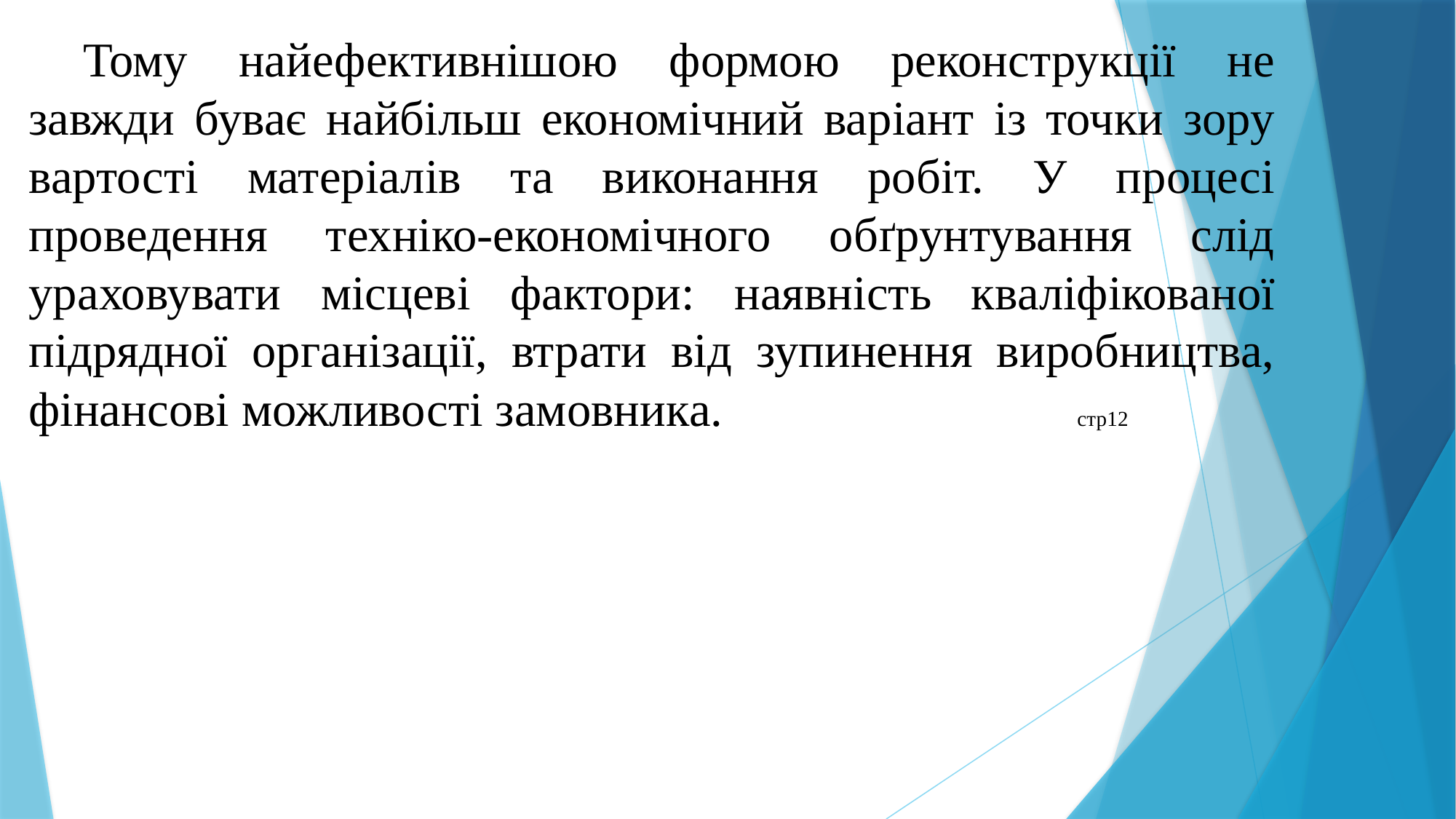

Тому найефективнішою формою реконструкції не завжди буває найбільш економічний варіант із точки зору вартості матеріалів та виконання робіт. У процесі проведення техніко-економічного обґрунтування слід ураховувати місцеві фактори: наявність кваліфікованої підрядної організації, втрати від зупинення виробництва, фінансові можливості замовника.                             стр12